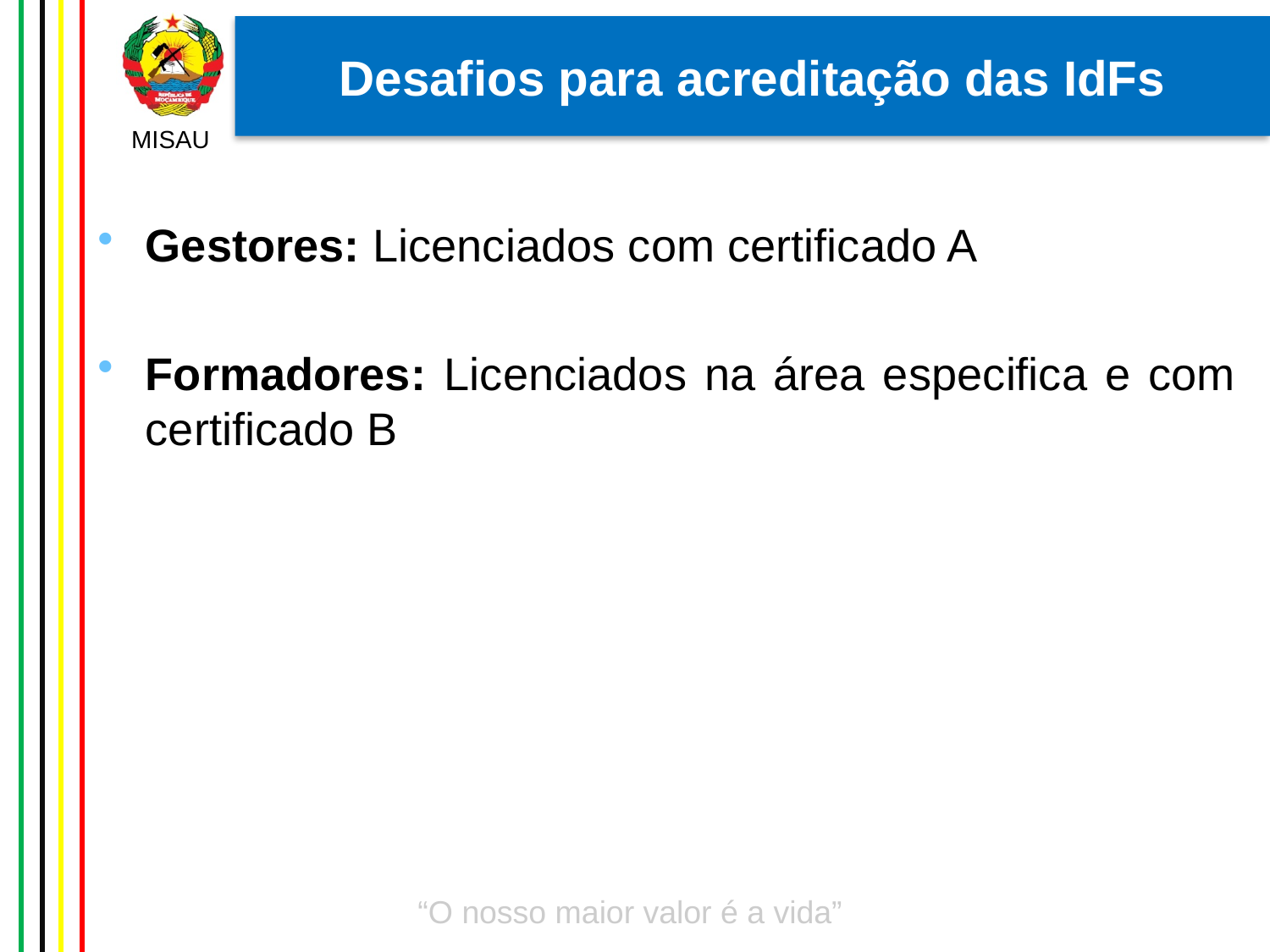

Desafios para acreditação das IdFs

Gestores: Licenciados com certificado A

Formadores: Licenciados na área especifica e com certificado B

24/08/2022
9